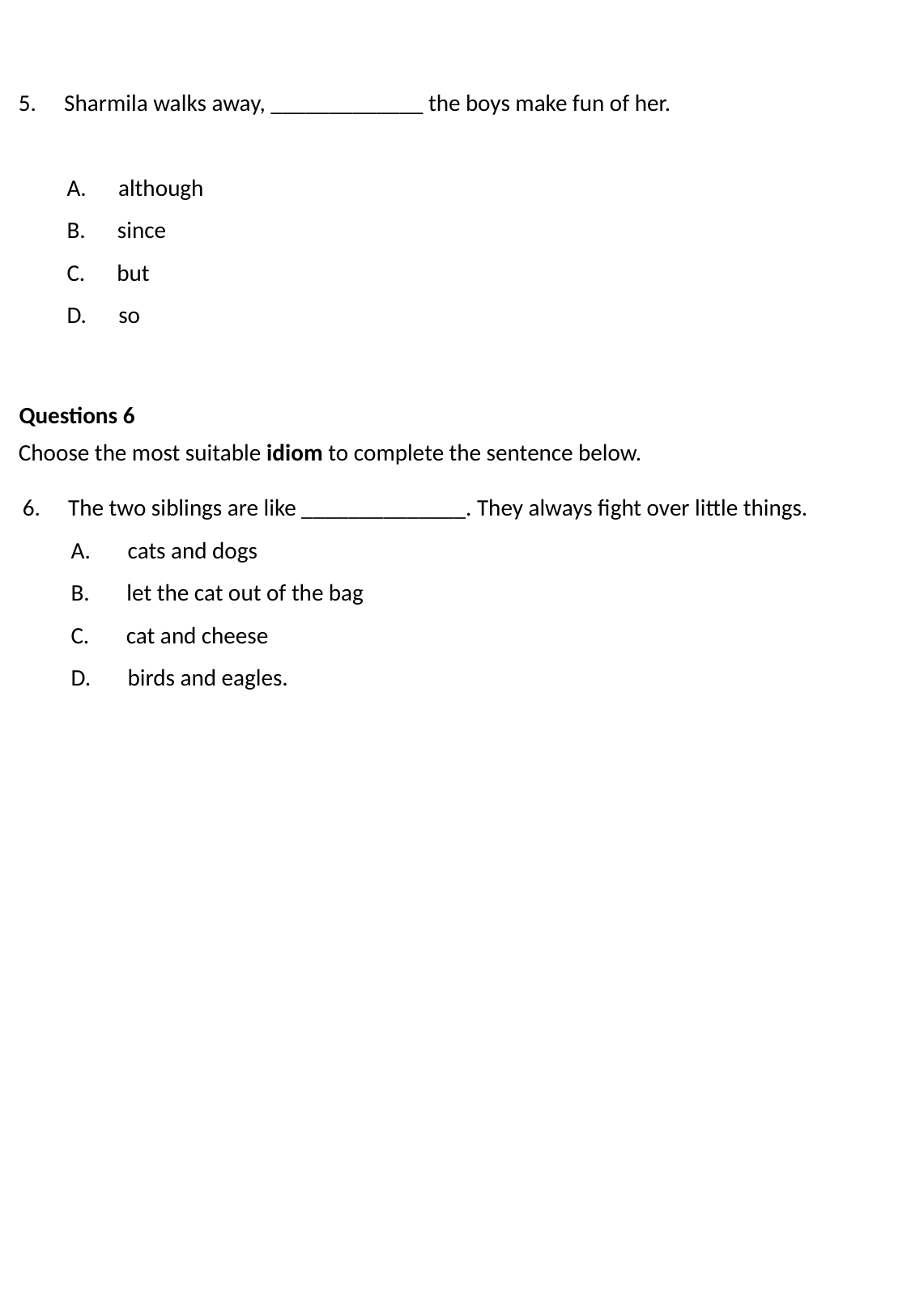

Sharmila walks away, _____________ the boys make fun of her.

      although
      since
      but
      so
Questions 6
Choose the most suitable idiom to complete the sentence below.
The two siblings are like ______________. They always fight over little things.
       cats and dogs
       let the cat out of the bag
       cat and cheese
       birds and eagles.